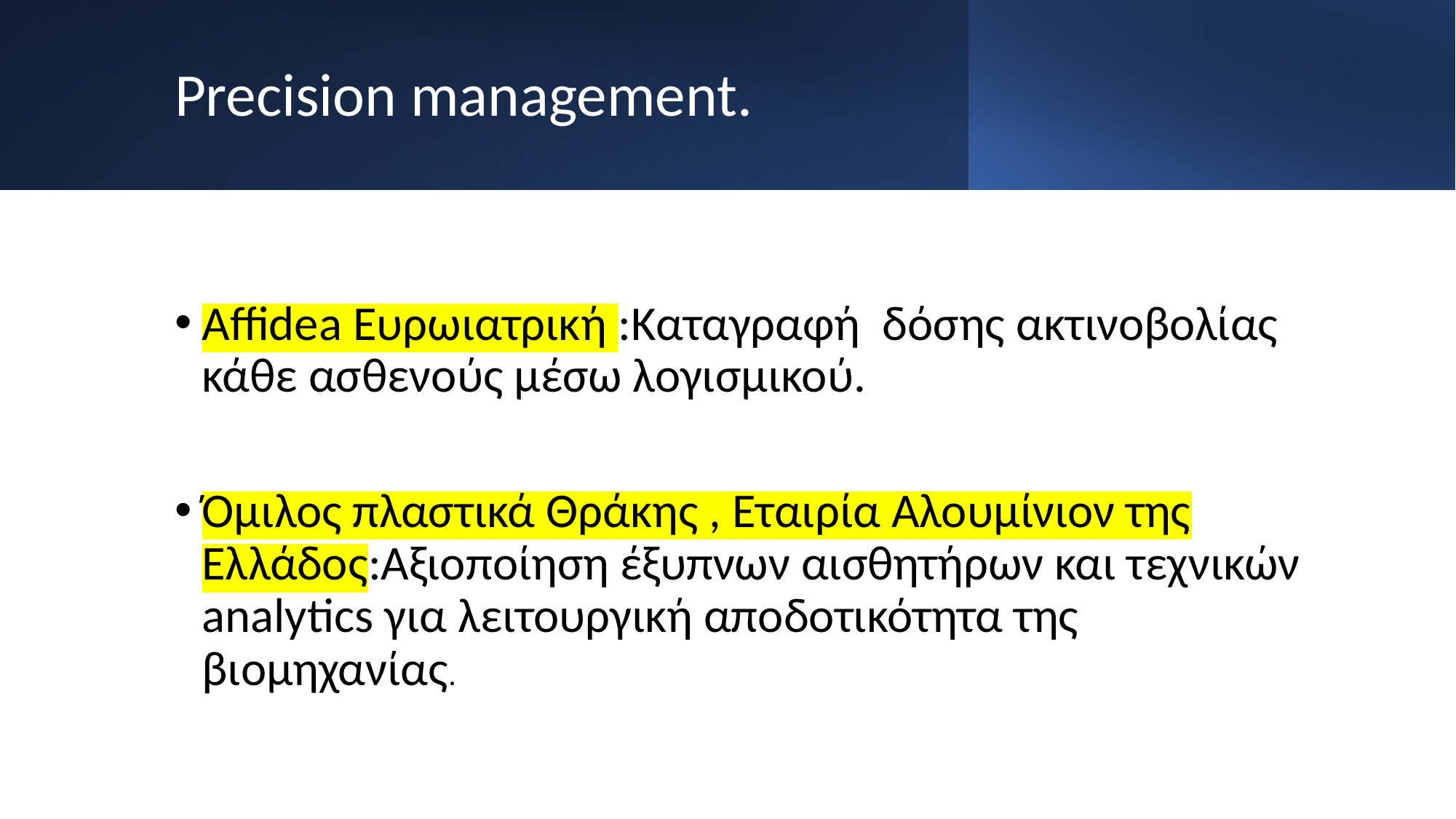

# Precision management.
Affidea Ευρωιατρική :Καταγραφή  δόσης ακτινοβολίας κάθε ασθενούς μέσω λογισμικού.

Όμιλος πλαστικά Θράκης , Εταιρία Αλουμίνιον της Ελλάδος:Aξιοποίηση έξυπνων αισθητήρων και τεχνικών analytics για λειτουργική αποδοτικότητα της βιομηχανίας.